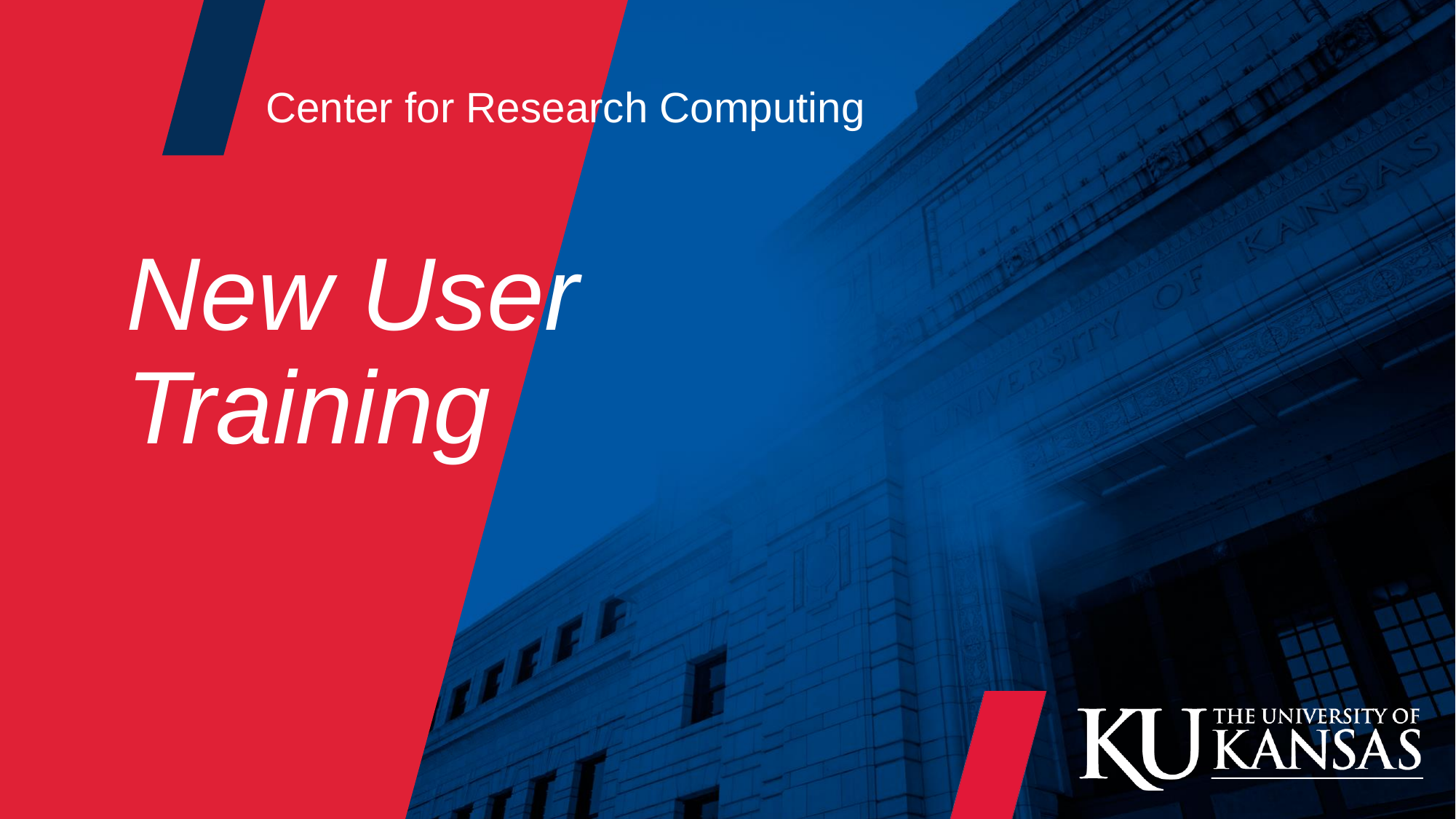

Center for Research Computing
New User
Training